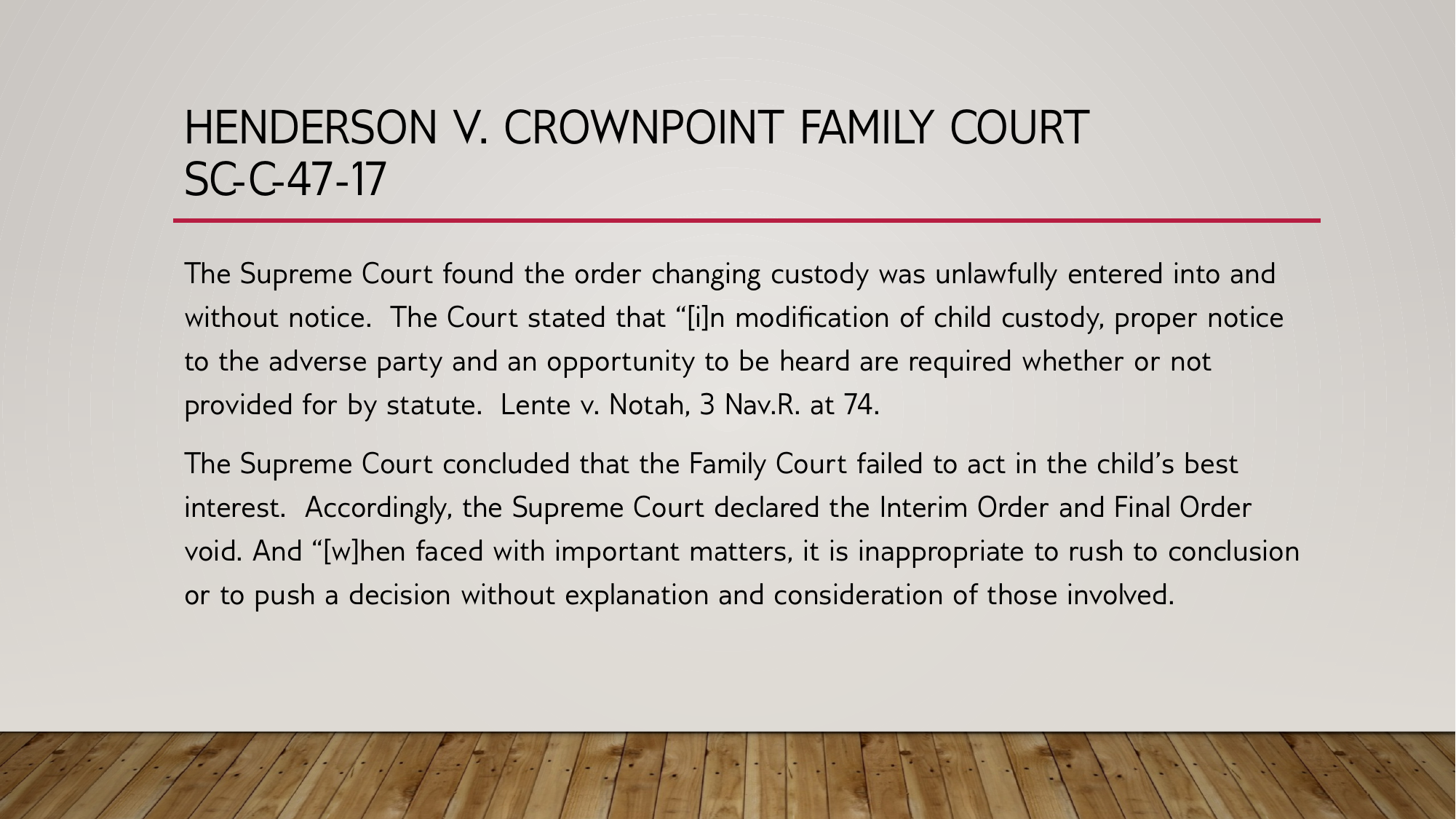

# Henderson v. crownpoint family court sc-c-47-17
The Supreme Court found the order changing custody was unlawfully entered into and without notice.  The Court stated that “[i]n modification of child custody, proper notice to the adverse party and an opportunity to be heard are required whether or not provided for by statute.  Lente v. Notah, 3 Nav.R. at 74.
The Supreme Court concluded that the Family Court failed to act in the child’s best interest.  Accordingly, the Supreme Court declared the Interim Order and Final Order void. And “[w]hen faced with important matters, it is inappropriate to rush to conclusion or to push a decision without explanation and consideration of those involved.